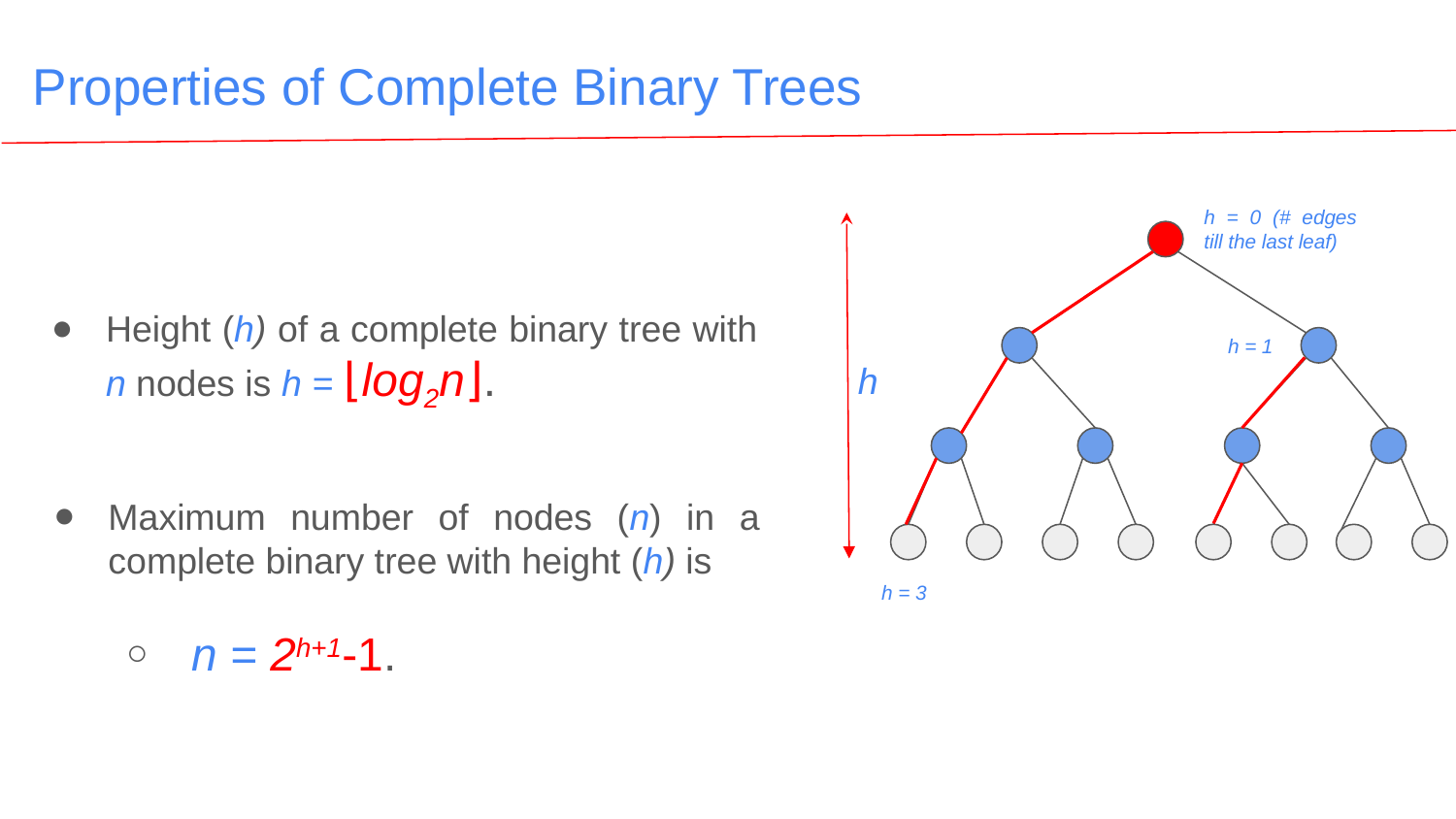

# Properties of Complete Binary Trees
h = 0 (# edges till the last leaf)

Height (h) of a complete binary tree with n nodes is h = ⌊log⁡2n⌋.
h = 1

h

Maximum number of nodes (n) in a complete binary tree with height (h) is

 n = 2h+1-1.

h = 3